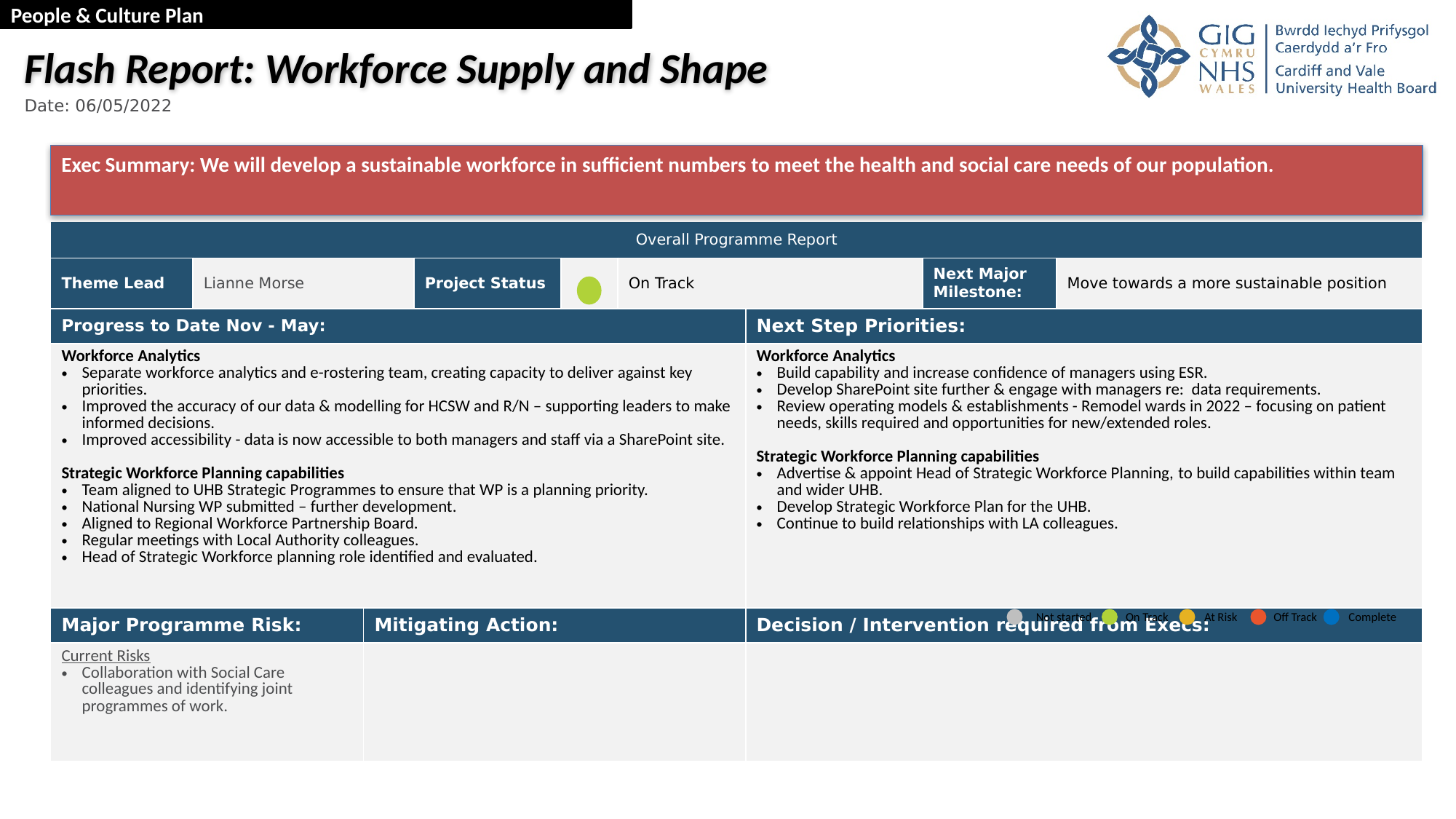

People & Culture Plan
Flash Report: Workforce Supply and Shape
Date: 06/05/2022
Exec Summary: We will develop a sustainable workforce in sufficient numbers to meet the health and social care needs of our population.
| Overall Programme Report |  |  |  |  |  |  |  |  |
| --- | --- | --- | --- | --- | --- | --- | --- | --- |
| Theme Lead | Lianne Morse |  | Project Status |  | On Track | 25.01.2021 | Next Major Milestone: | Move towards a more sustainable position |
| Progress to Date Nov - May: |  |  |  |  |  | Next Step Priorities: |  |  |
| Workforce Analytics Separate workforce analytics and e-rostering team, creating capacity to deliver against key priorities. Improved the accuracy of our data & modelling for HCSW and R/N – supporting leaders to make informed decisions. Improved accessibility - data is now accessible to both managers and staff via a SharePoint site. Strategic Workforce Planning capabilities Team aligned to UHB Strategic Programmes to ensure that WP is a planning priority. National Nursing WP submitted – further development. Aligned to Regional Workforce Partnership Board. Regular meetings with Local Authority colleagues. Head of Strategic Workforce planning role identified and evaluated. |  |  |  |  |  | Workforce Analytics Build capability and increase confidence of managers using ESR. Develop SharePoint site further & engage with managers re: data requirements. Review operating models & establishments - Remodel wards in 2022 – focusing on patient needs, skills required and opportunities for new/extended roles. Strategic Workforce Planning capabilities Advertise & appoint Head of Strategic Workforce Planning, to build capabilities within team and wider UHB. Develop Strategic Workforce Plan for the UHB. Continue to build relationships with LA colleagues. |  |  |
| Major Programme Risk: |  | Mitigating Action: | Mitigating Action: |  |  | Decision / Intervention required from Execs: |  |  |
| Current Risks Collaboration with Social Care colleagues and identifying joint programmes of work. |  |  |  |  |  |  |  |  |

Not started
On Track
At Risk
Off Track
Complete